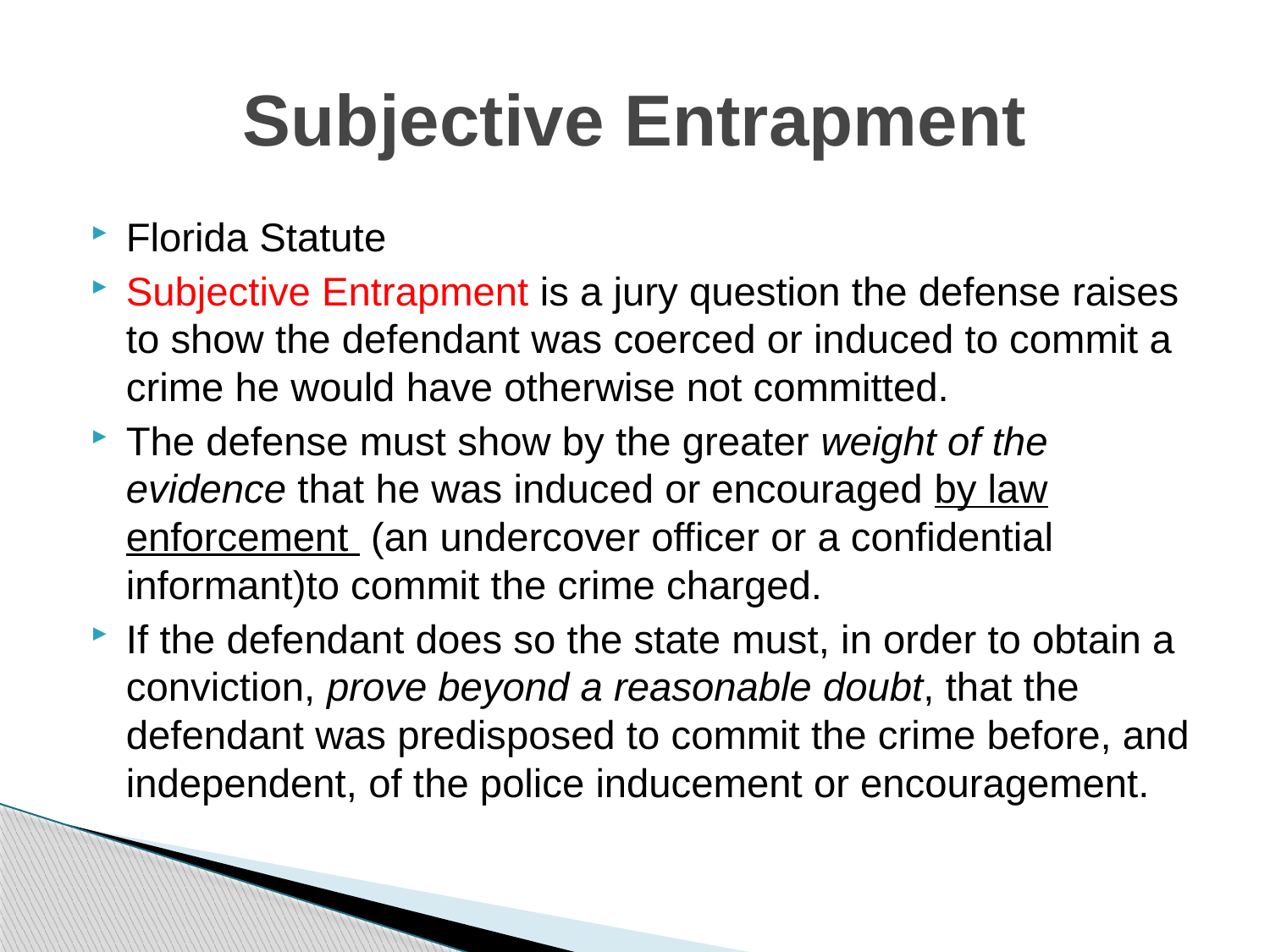

# Subjective Entrapment
Florida Statute
Subjective Entrapment is a jury question the defense raises to show the defendant was coerced or induced to commit a crime he would have otherwise not committed.
The defense must show by the greater weight of the evidence that he was induced or encouraged by law enforcement  (an undercover officer or a confidential informant)to commit the crime charged.
If the defendant does so the state must, in order to obtain a conviction, prove beyond a reasonable doubt, that the defendant was predisposed to commit the crime before, and independent, of the police inducement or encouragement.